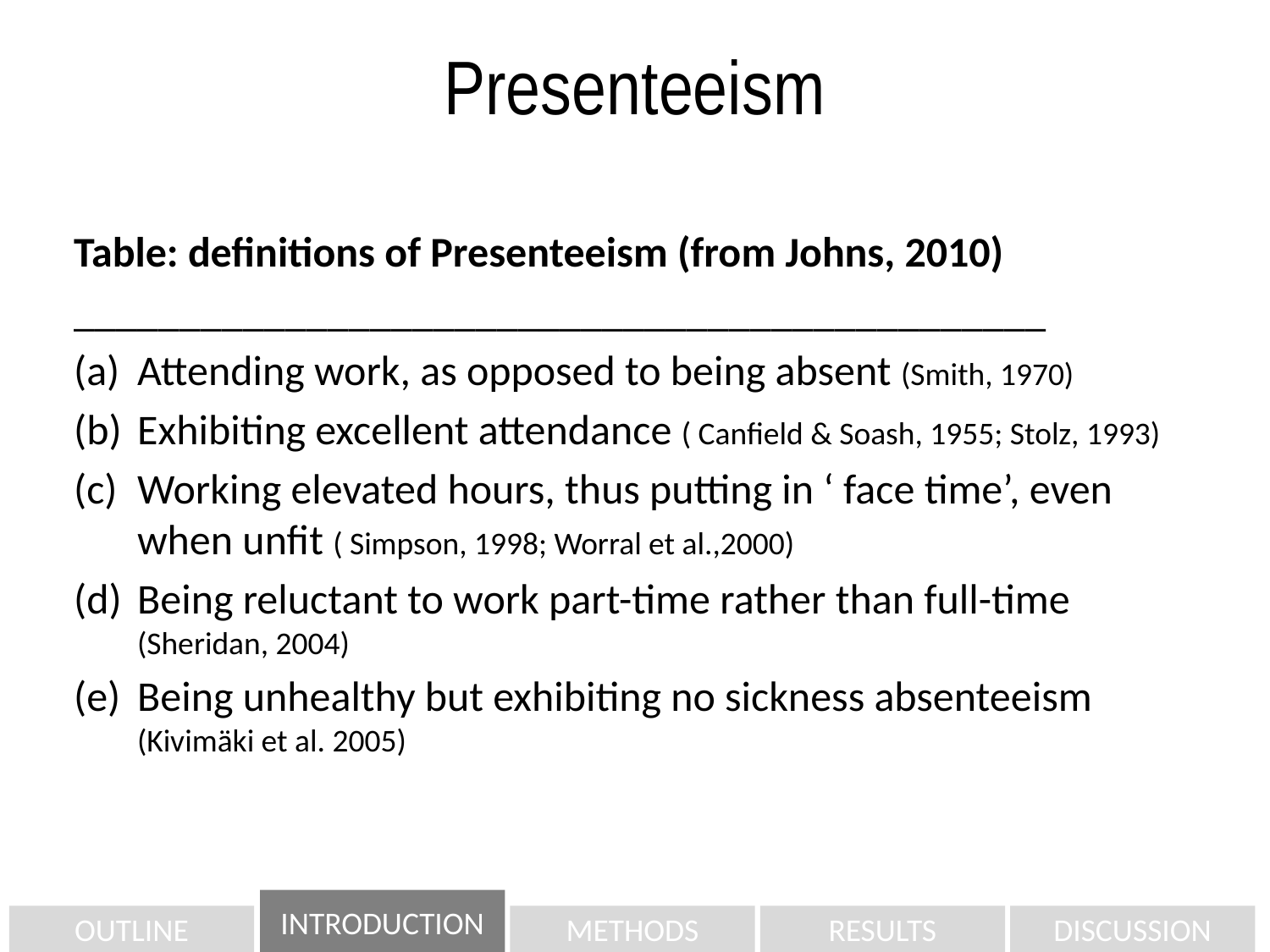

# Presenteeism
Table: definitions of Presenteeism (from Johns, 2010)
______________________________________________
Attending work, as opposed to being absent (Smith, 1970)
Exhibiting excellent attendance ( Canfield & Soash, 1955; Stolz, 1993)
Working elevated hours, thus putting in ‘ face time’, even when unfit ( Simpson, 1998; Worral et al.,2000)
Being reluctant to work part-time rather than full-time (Sheridan, 2004)
Being unhealthy but exhibiting no sickness absenteeism (Kivimäki et al. 2005)
INTRODUCTION
OUTLINE
METHODS
RESULTS
DISCUSSION